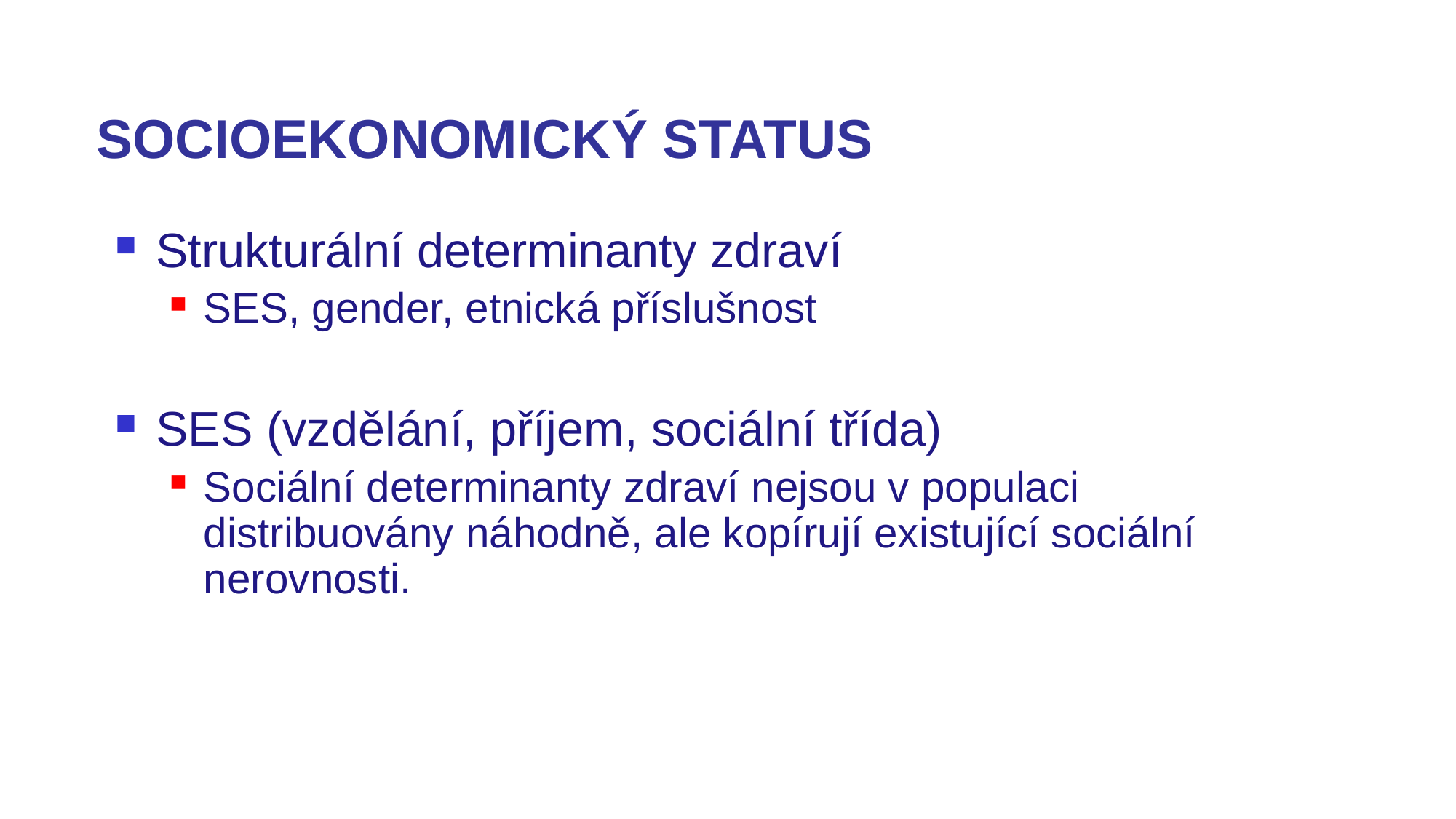

# SOCIOEKONOMICKÝ STATUS
Strukturální determinanty zdraví
SES, gender, etnická příslušnost

SES (vzdělání, příjem, sociální třída)
Sociální determinanty zdraví nejsou v populaci distribuovány náhodně, ale kopírují existující sociální nerovnosti.